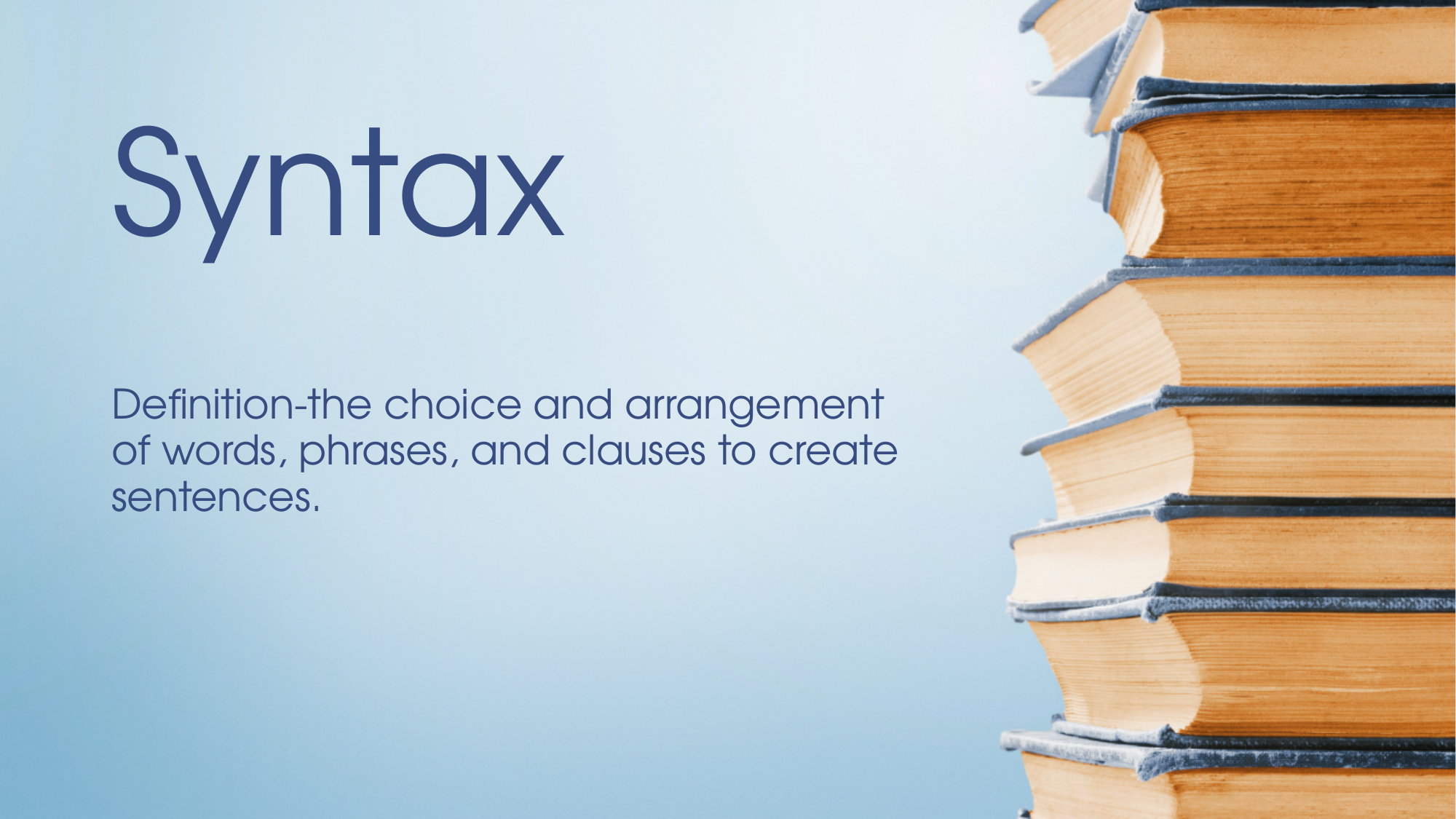

# Syntax
Definition-the choice and arrangement of words, phrases, and clauses to create sentences.